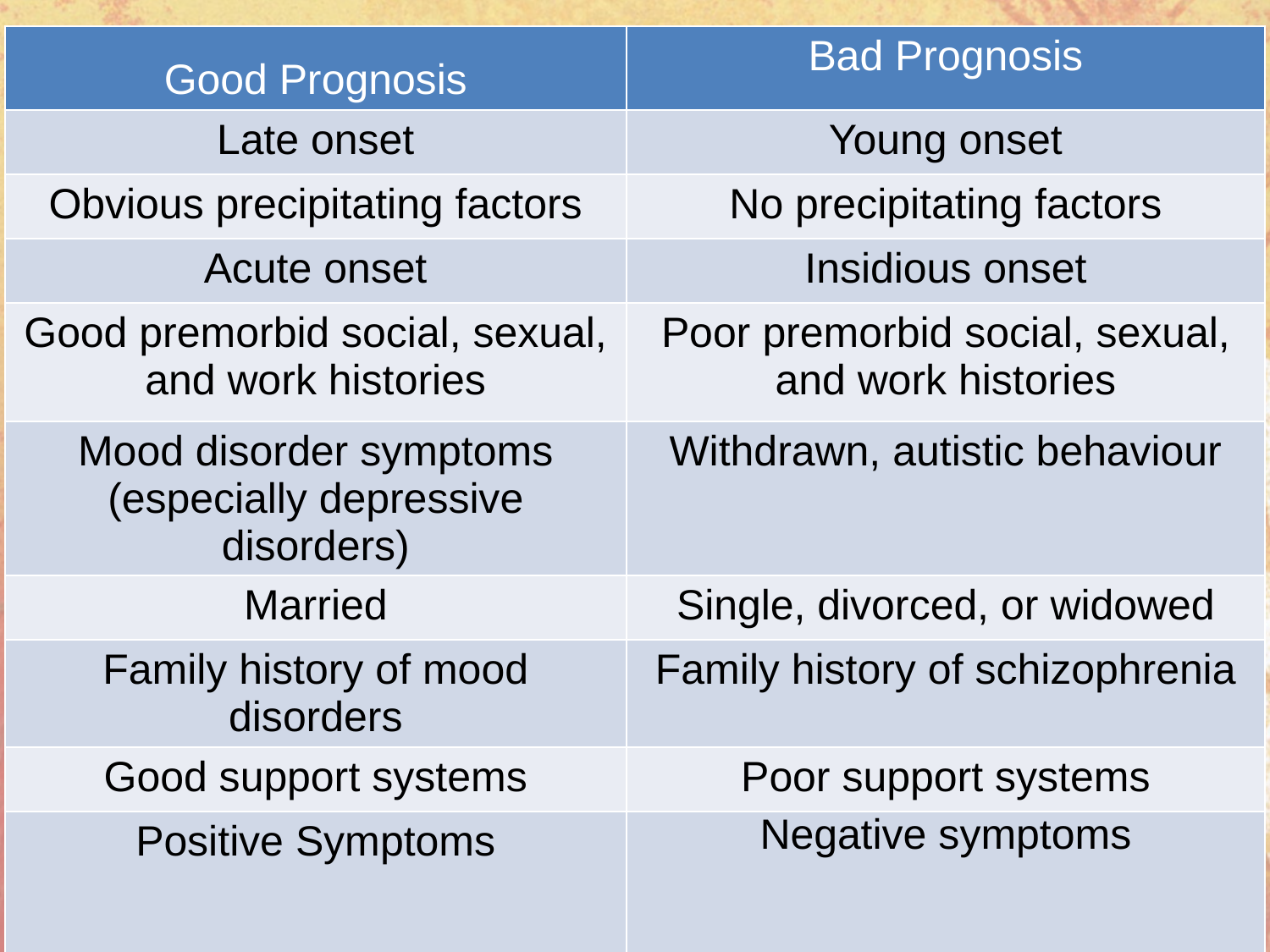

| Good Prognosis | Bad Prognosis |
| --- | --- |
| Late onset | Young onset |
| Obvious precipitating factors | No precipitating factors |
| Acute onset | Insidious onset |
| Good premorbid social, sexual, and work histories | Poor premorbid social, sexual, and work histories |
| Mood disorder symptoms (especially depressive disorders) | Withdrawn, autistic behaviour |
| Married | Single, divorced, or widowed |
| Family history of mood disorders | Family history of schizophrenia |
| Good support systems | Poor support systems |
| Positive Symptoms | Negative symptoms |
#